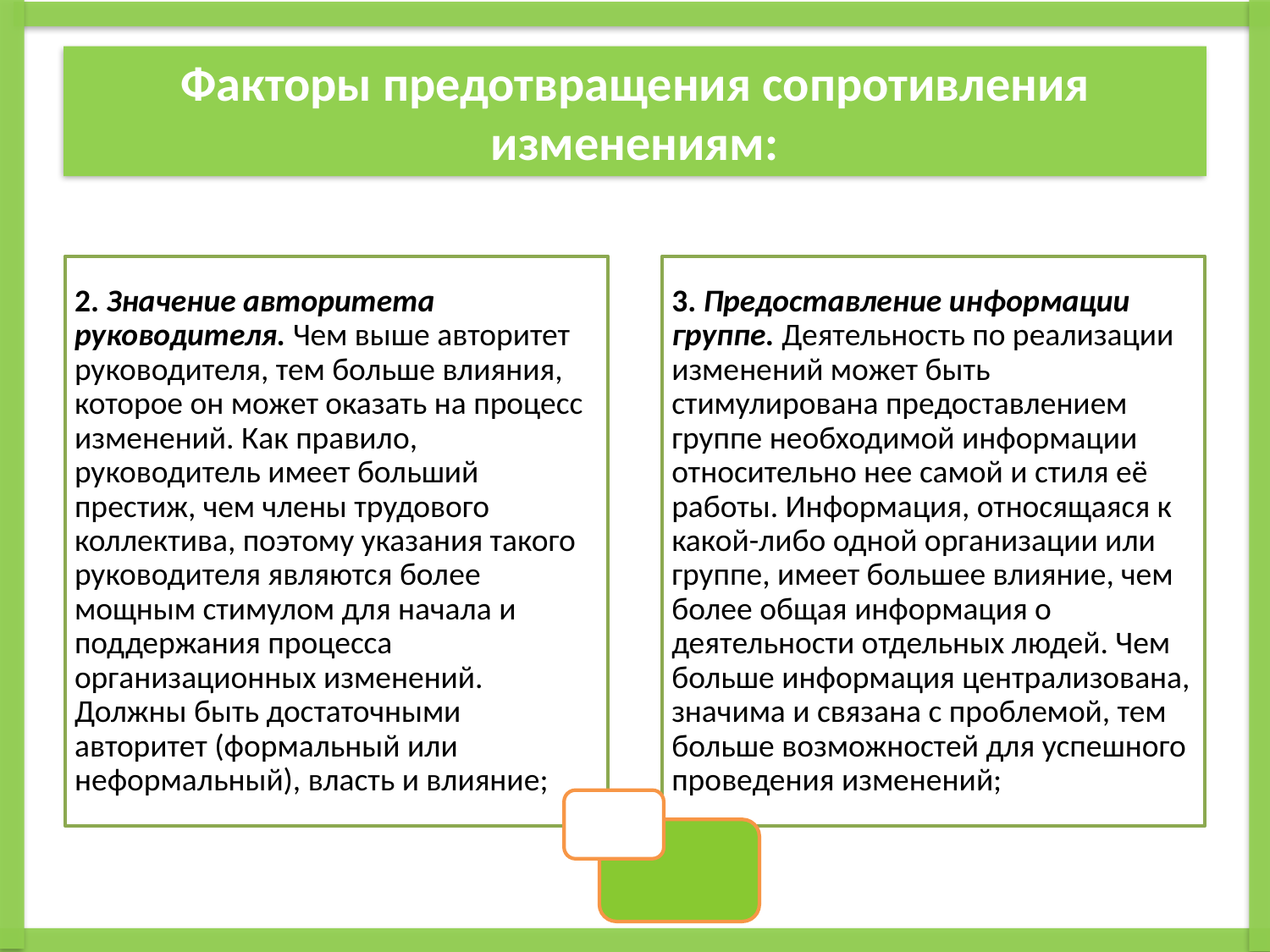

# Факторы предотвращения сопротивления изменениям:
2. Значение авторитета руководителя. Чем выше авторитет руководителя, тем больше влияния, которое он может оказать на процесс изменений. Как правило, руководитель имеет больший престиж, чем члены трудового коллектива, поэтому указания такого руководителя являются более мощным стимулом для начала и поддержания процесса организационных изменений. Должны быть достаточными авторитет (формальный или неформальный), власть и влияние;
3. Предоставление информации группе. Деятельность по реализации изменений может быть стимулирована предоставлением группе необходимой информации относительно нее самой и стиля её работы. Информация, относящаяся к какой-либо одной организации или группе, имеет большее влияние, чем более общая информация о деятельности отдельных людей. Чем больше информация централизована, значима и связана с проблемой, тем больше возможностей для успешного проведения изменений;